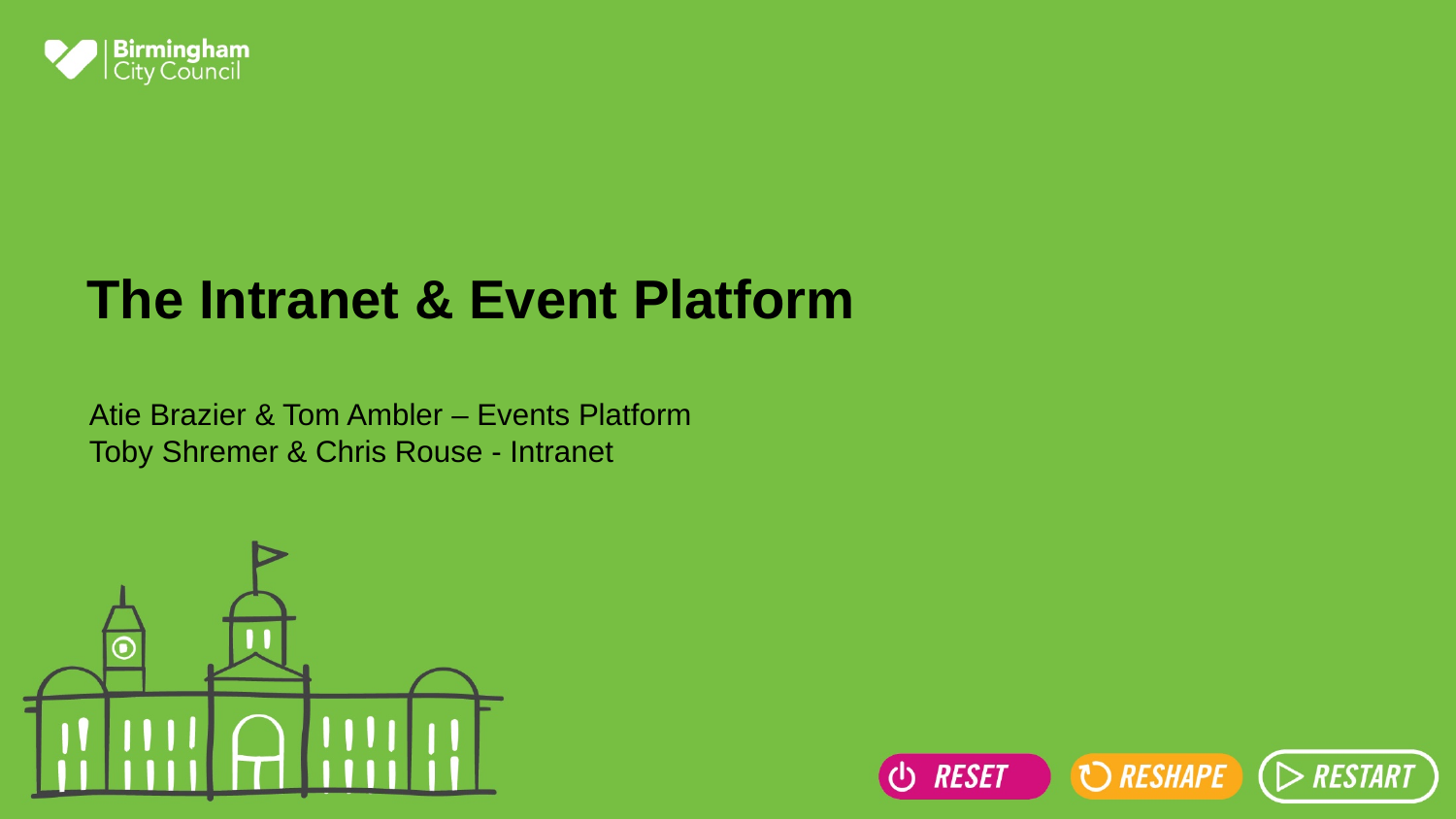

# The Intranet & Event Platform
Atie Brazier & Tom Ambler – Events Platform
Toby Shremer & Chris Rouse - Intranet